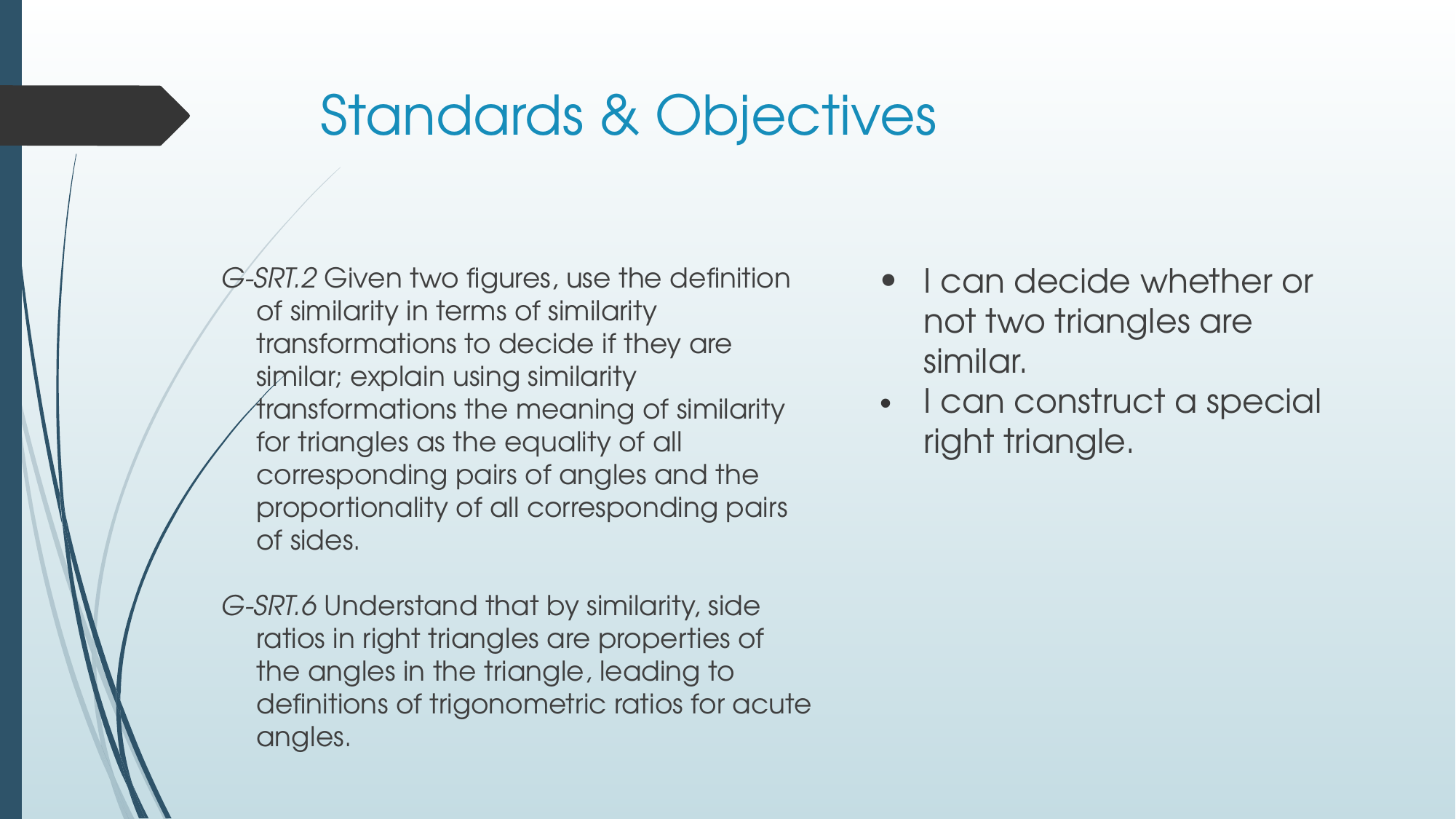

# Standards & Objectives
I can decide whether or not two triangles are similar.
I can construct a special right triangle.
G-SRT.2 Given two figures, use the definition of similarity in terms of similarity transformations to decide if they are similar; explain using similarity transformations the meaning of similarity for triangles as the equality of all corresponding pairs of angles and the proportionality of all corresponding pairs of sides.

G-SRT.6 Understand that by similarity, side ratios in right triangles are properties of the angles in the triangle, leading to definitions of trigonometric ratios for acute angles.